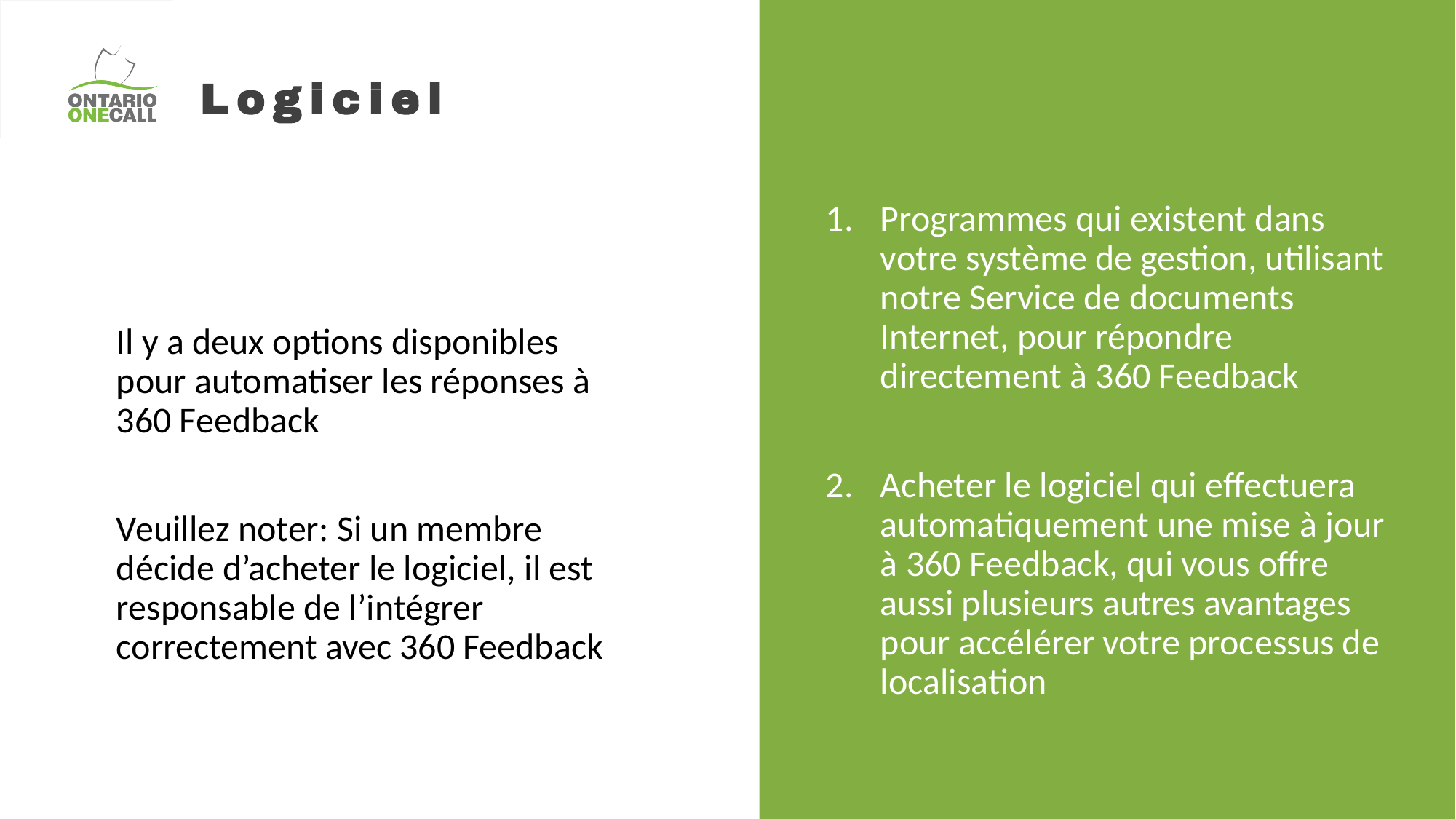

Logiciel
Programmes qui existent dans votre système de gestion, utilisant notre Service de documents Internet, pour répondre directement à 360 Feedback

Acheter le logiciel qui effectuera automatiquement une mise à jour à 360 Feedback, qui vous offre aussi plusieurs autres avantages pour accélérer votre processus de localisation
Il y a deux options disponibles pour automatiser les réponses à 360 Feedback

Veuillez noter: Si un membre décide d’acheter le logiciel, il est responsable de l’intégrer correctement avec 360 Feedback